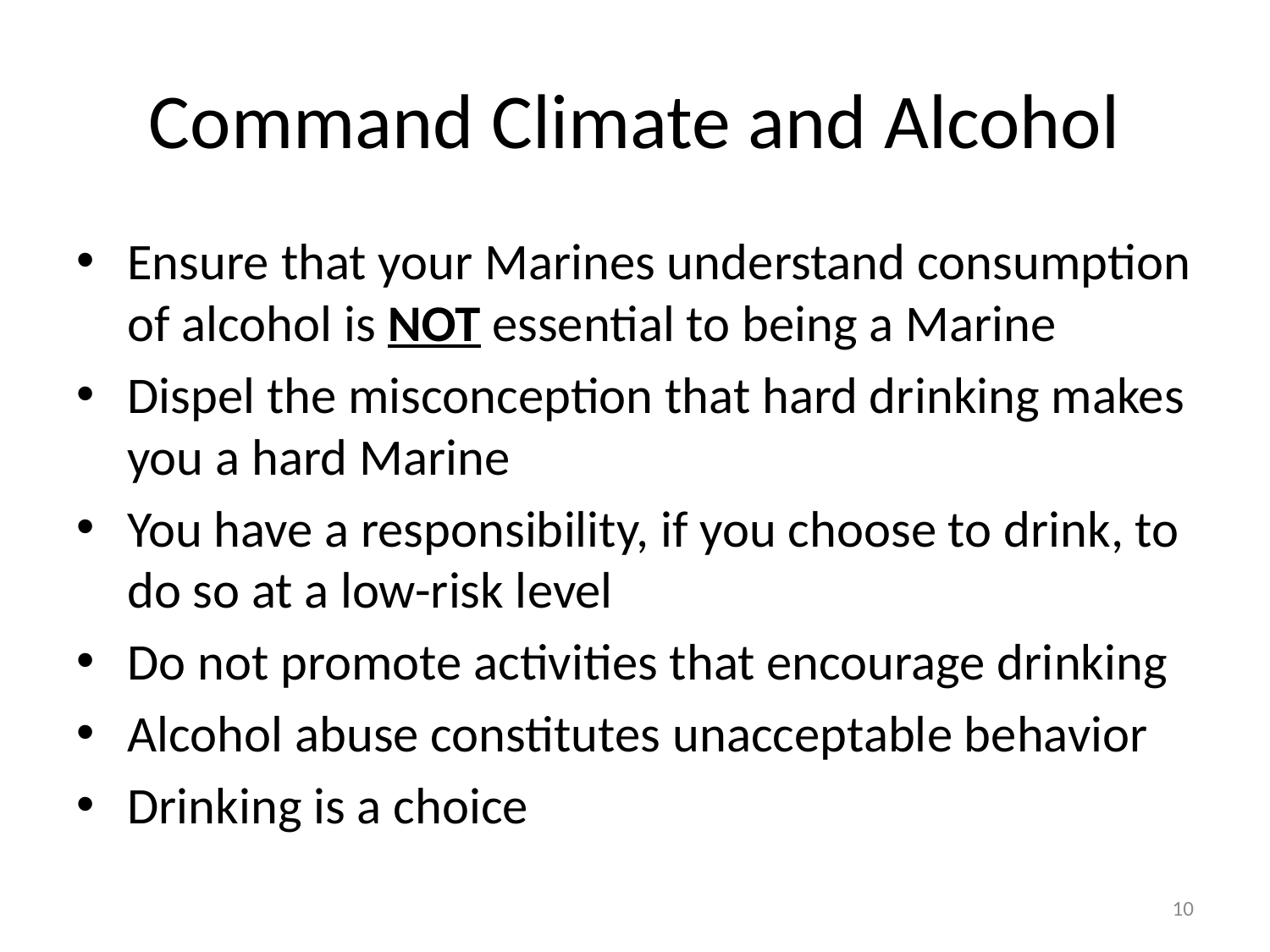

# Command Climate and Alcohol
Ensure that your Marines understand consumption of alcohol is NOT essential to being a Marine
Dispel the misconception that hard drinking makes you a hard Marine
You have a responsibility, if you choose to drink, to do so at a low-risk level
Do not promote activities that encourage drinking
Alcohol abuse constitutes unacceptable behavior
Drinking is a choice

10